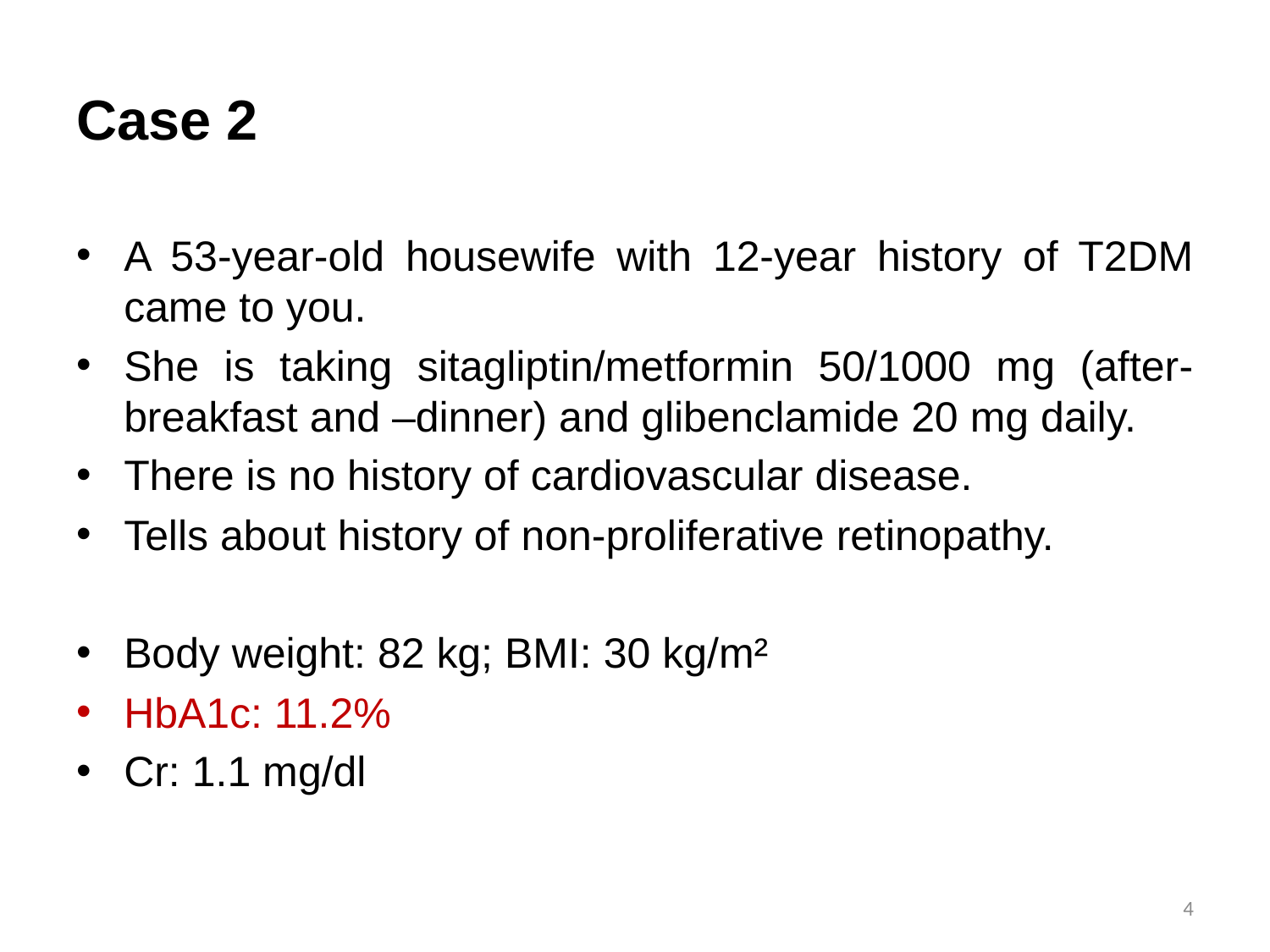

# Case 2
A 53-year-old housewife with 12-year history of T2DM came to you.
She is taking sitagliptin/metformin 50/1000 mg (after- breakfast and –dinner) and glibenclamide 20 mg daily.
There is no history of cardiovascular disease.
Tells about history of non-proliferative retinopathy.

Body weight: 82 kg; BMI: 30 kg/m²
HbA1c: 11.2%
Cr: 1.1 mg/dl

4